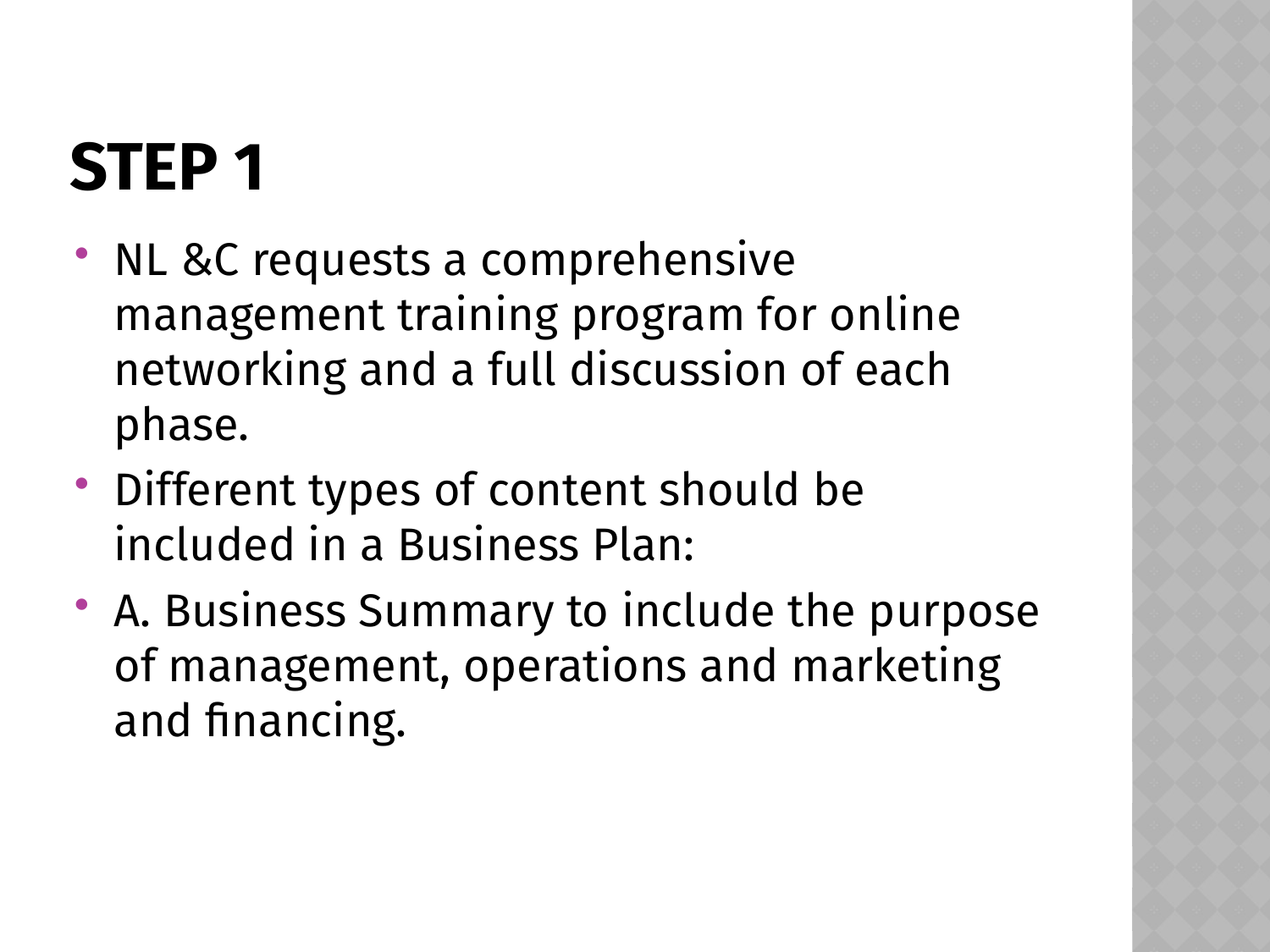

# Step 1
NL &C requests a comprehensive management training program for online networking and a full discussion of each phase.
Different types of content should be included in a Business Plan:
A. Business Summary to include the purpose of management, operations and marketing and financing.